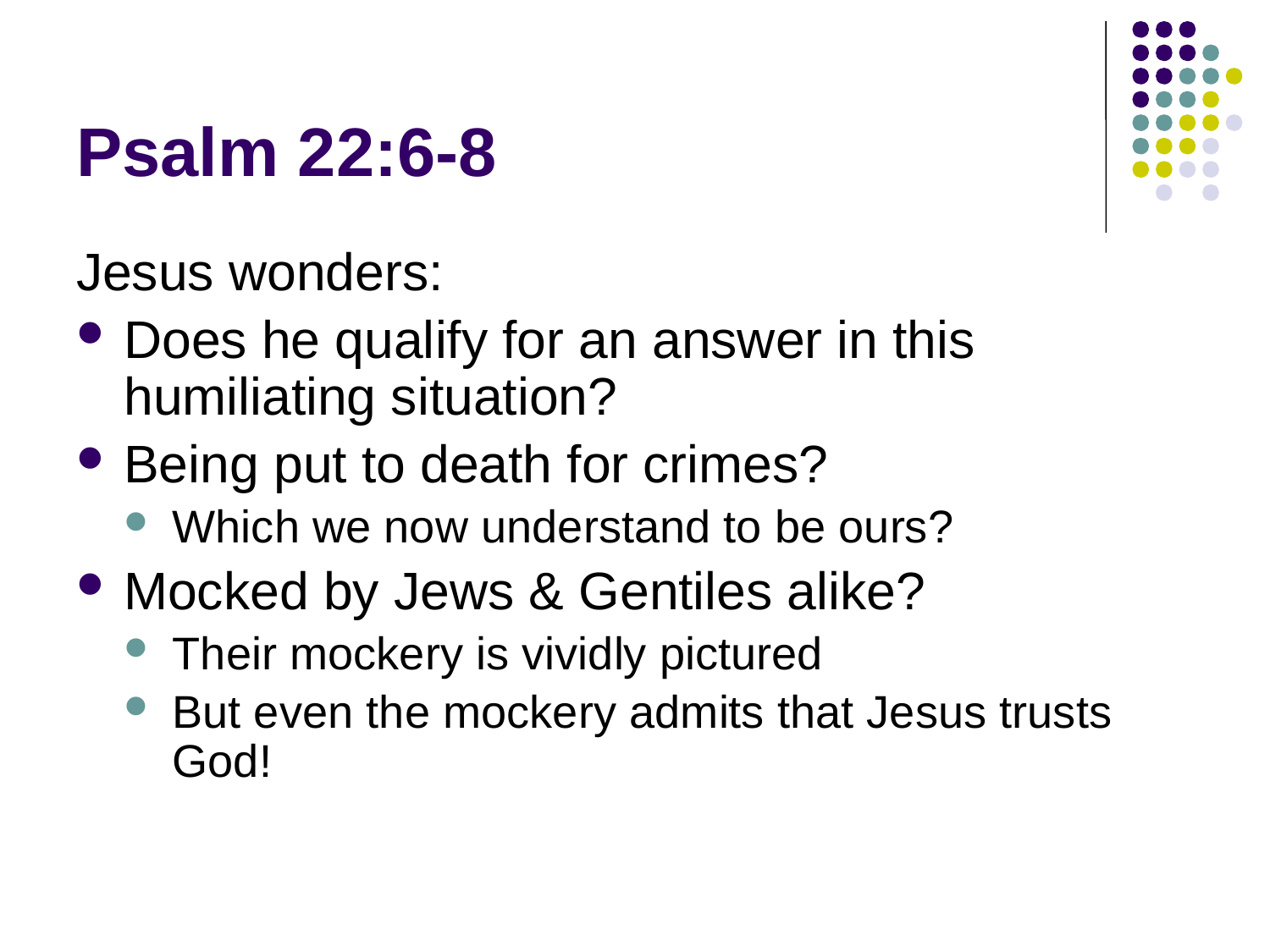

# Psalm 22:6-8
Jesus wonders:
Does he qualify for an answer in this humiliating situation?
Being put to death for crimes?
Which we now understand to be ours?
Mocked by Jews & Gentiles alike?
Their mockery is vividly pictured
But even the mockery admits that Jesus trusts God!